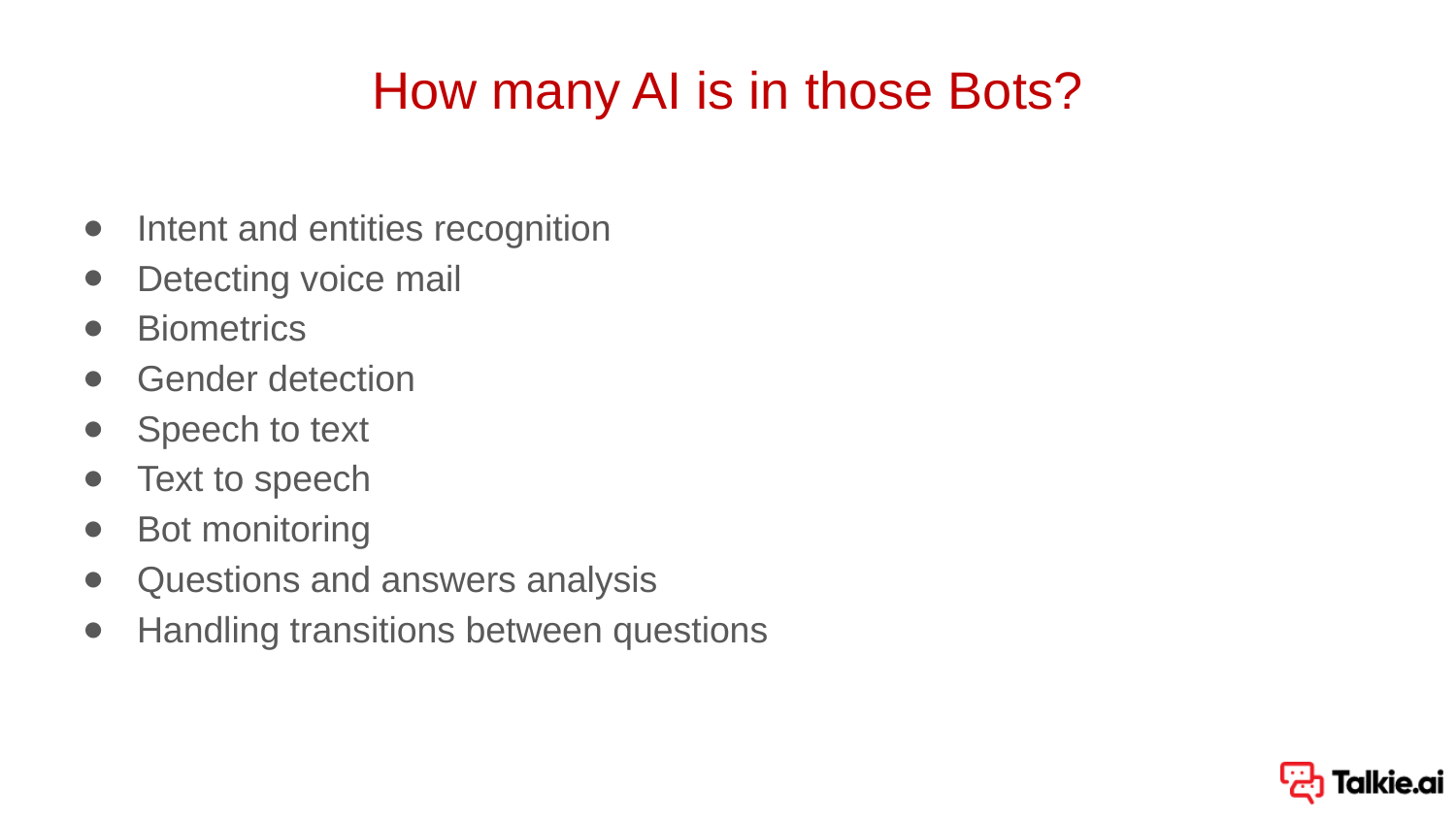

# How many AI is in those Bots?
Intent and entities recognition
Detecting voice mail
Biometrics
Gender detection
Speech to text
Text to speech
Bot monitoring
Questions and answers analysis
Handling transitions between questions